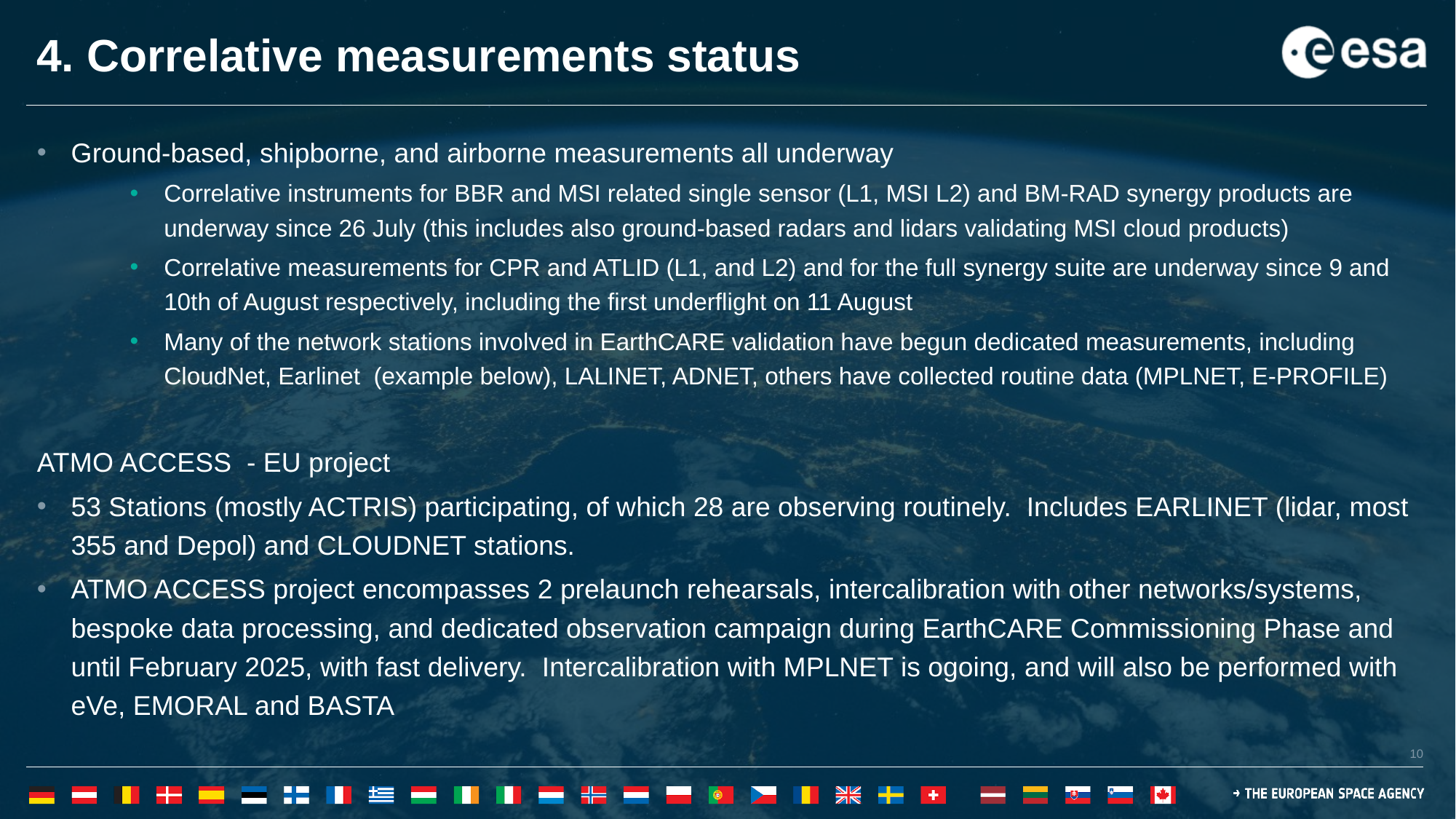

# 4. Correlative measurements status
Ground-based, shipborne, and airborne measurements all underway
Correlative instruments for BBR and MSI related single sensor (L1, MSI L2) and BM-RAD synergy products are underway since 26 July (this includes also ground-based radars and lidars validating MSI cloud products)
Correlative measurements for CPR and ATLID (L1, and L2) and for the full synergy suite are underway since 9 and 10th of August respectively, including the first underflight on 11 August
Many of the network stations involved in EarthCARE validation have begun dedicated measurements, including  CloudNet, Earlinet  (example below), LALINET, ADNET, others have collected routine data (MPLNET, E-PROFILE)

ATMO ACCESS  - EU project
53 Stations (mostly ACTRIS) participating, of which 28 are observing routinely.  Includes EARLINET (lidar, most 355 and Depol) and CLOUDNET stations.
ATMO ACCESS project encompasses 2 prelaunch rehearsals, intercalibration with other networks/systems, bespoke data processing, and dedicated observation campaign during EarthCARE Commissioning Phase and until February 2025, with fast delivery.  Intercalibration with MPLNET is ogoing, and will also be performed with eVe, EMORAL and BASTA